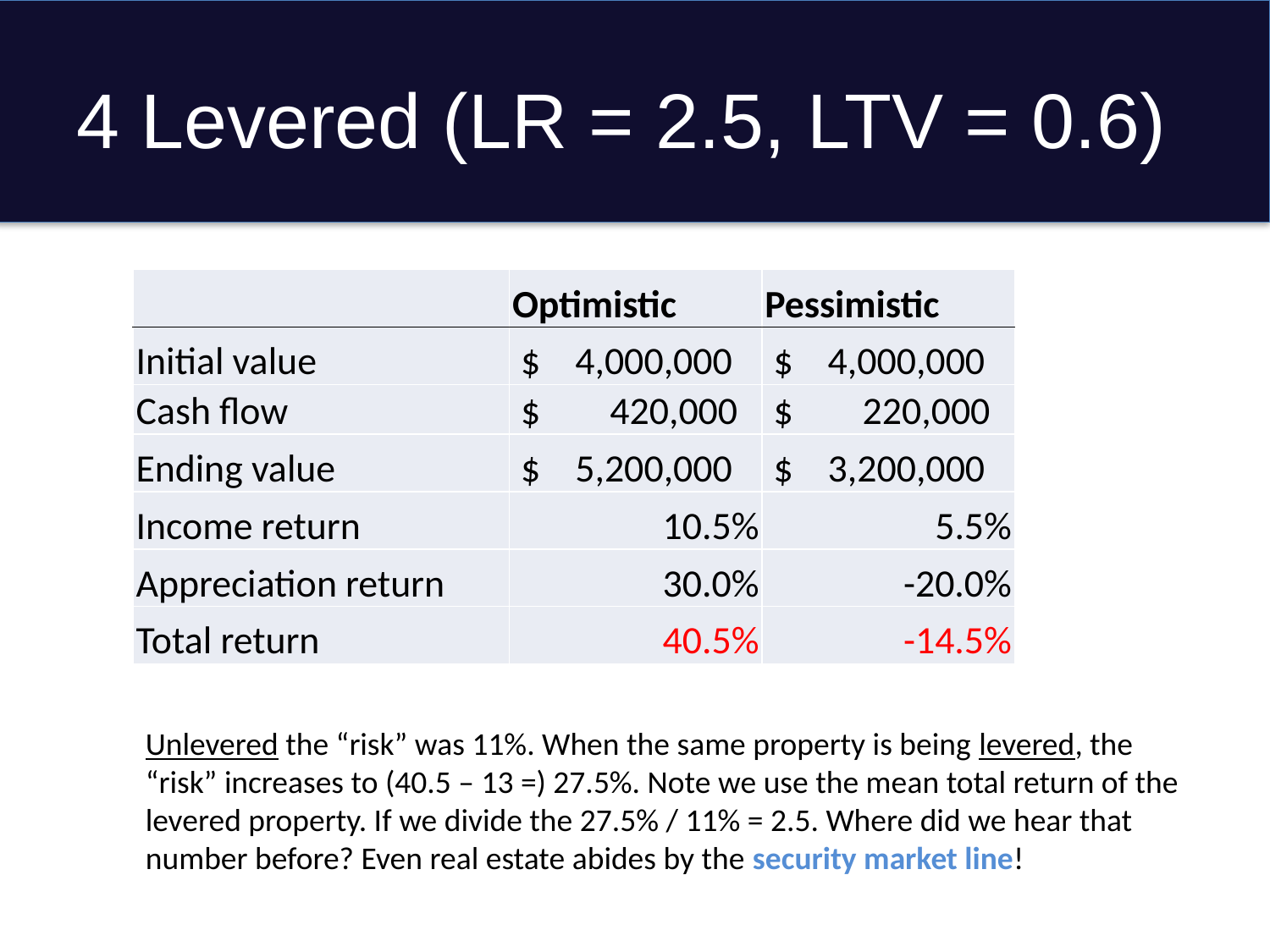

# 4 Levered (LR = 2.5, LTV = 0.6)
|  | Optimistic | Pessimistic |
| --- | --- | --- |
| Initial value | $ 4,000,000 | $ 4,000,000 |
| Cash flow | $ 420,000 | $ 220,000 |
| Ending value | $ 5,200,000 | $ 3,200,000 |
| Income return | 10.5% | 5.5% |
| Appreciation return | 30.0% | -20.0% |
| Total return | 40.5% | -14.5% |
Unlevered the “risk” was 11%. When the same property is being levered, the “risk” increases to (40.5 – 13 =) 27.5%. Note we use the mean total return of the levered property. If we divide the 27.5% / 11% = 2.5. Where did we hear that number before? Even real estate abides by the security market line!